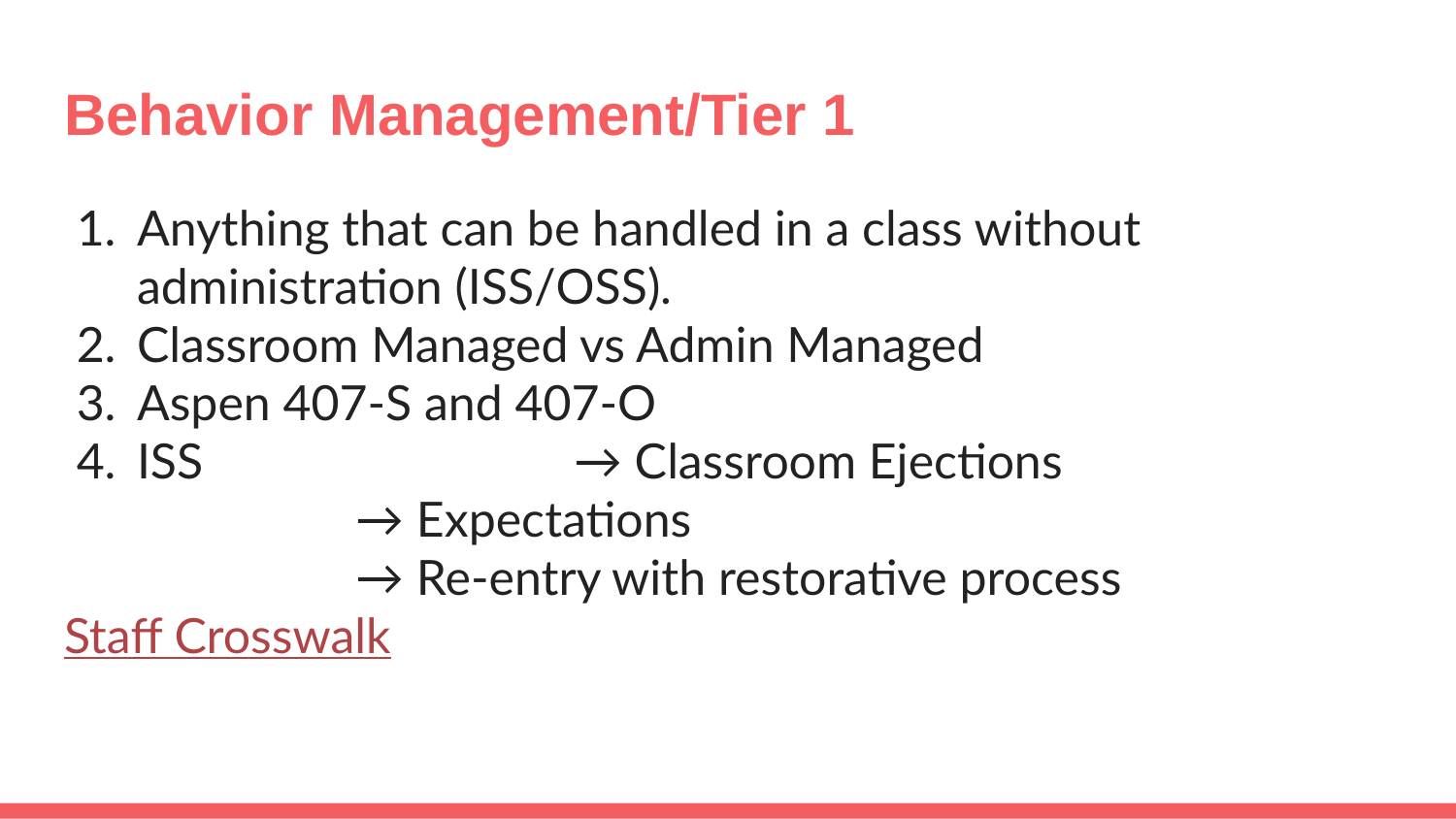

# Behavior Management/Tier 1
Anything that can be handled in a class without administration (ISS/OSS).
Classroom Managed vs Admin Managed
Aspen 407-S and 407-O
ISS		 	→ Classroom Ejections
→ Expectations
→ Re-entry with restorative process
Staff Crosswalk